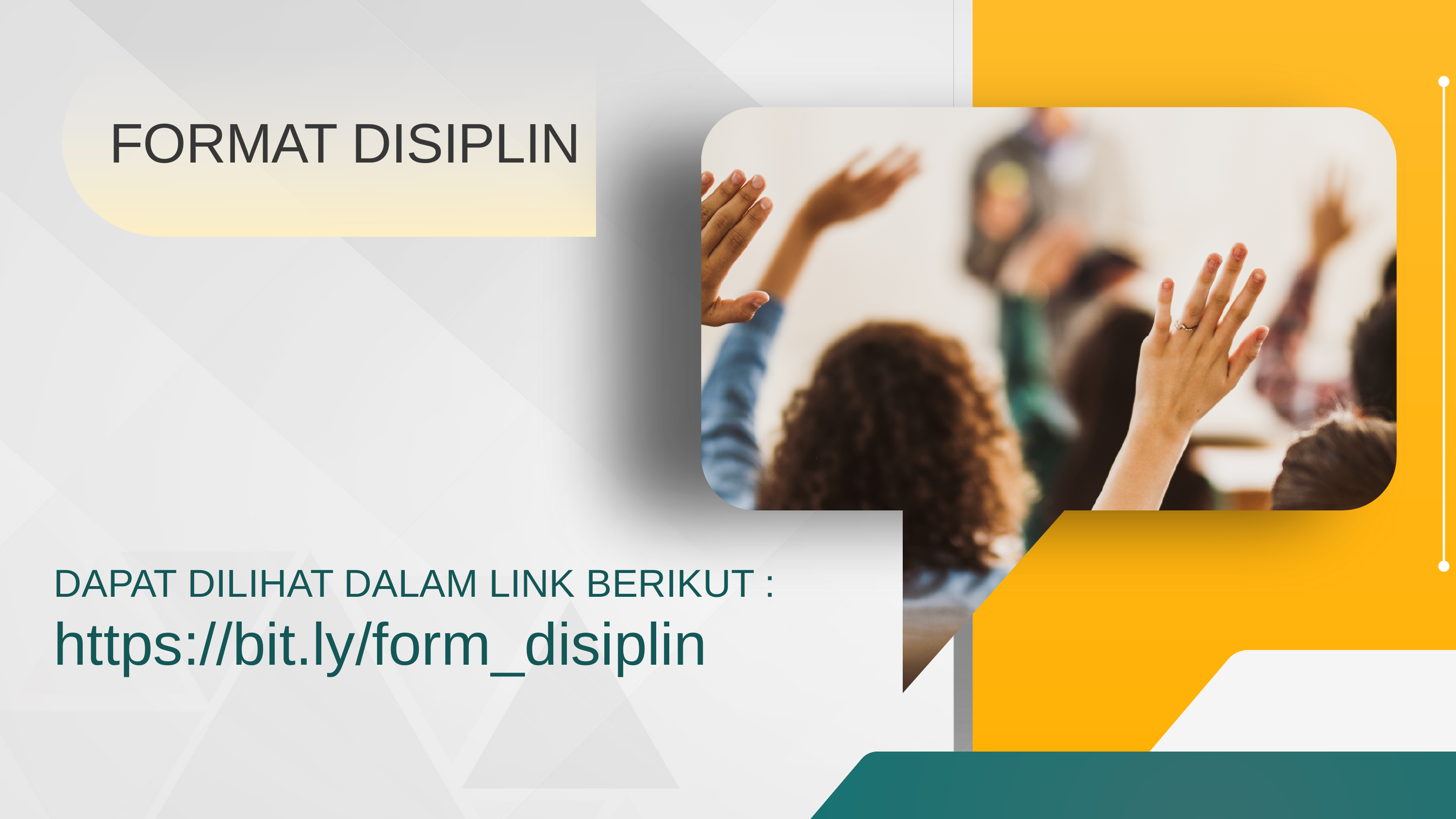

FORMAT DISIPLIN

DAPAT DILIHAT DALAM LINK BERIKUT :
https://bit.ly/form_disiplin